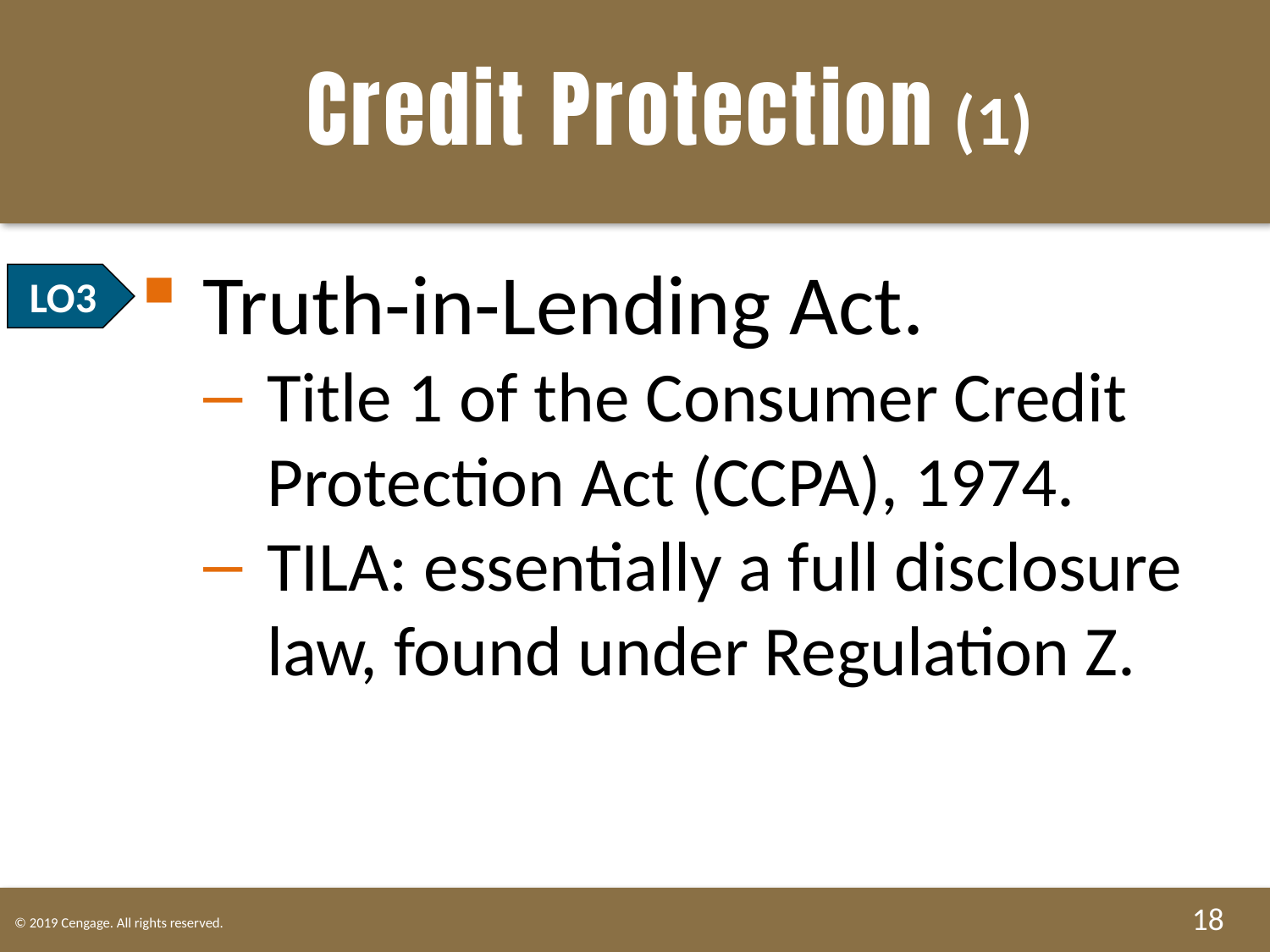

# Credit Protection (1)
Truth-in-Lending Act.
Title 1 of the Consumer Credit Protection Act (CCPA), 1974.
TILA: essentially a full disclosure law, found under Regulation Z.

LO3
18